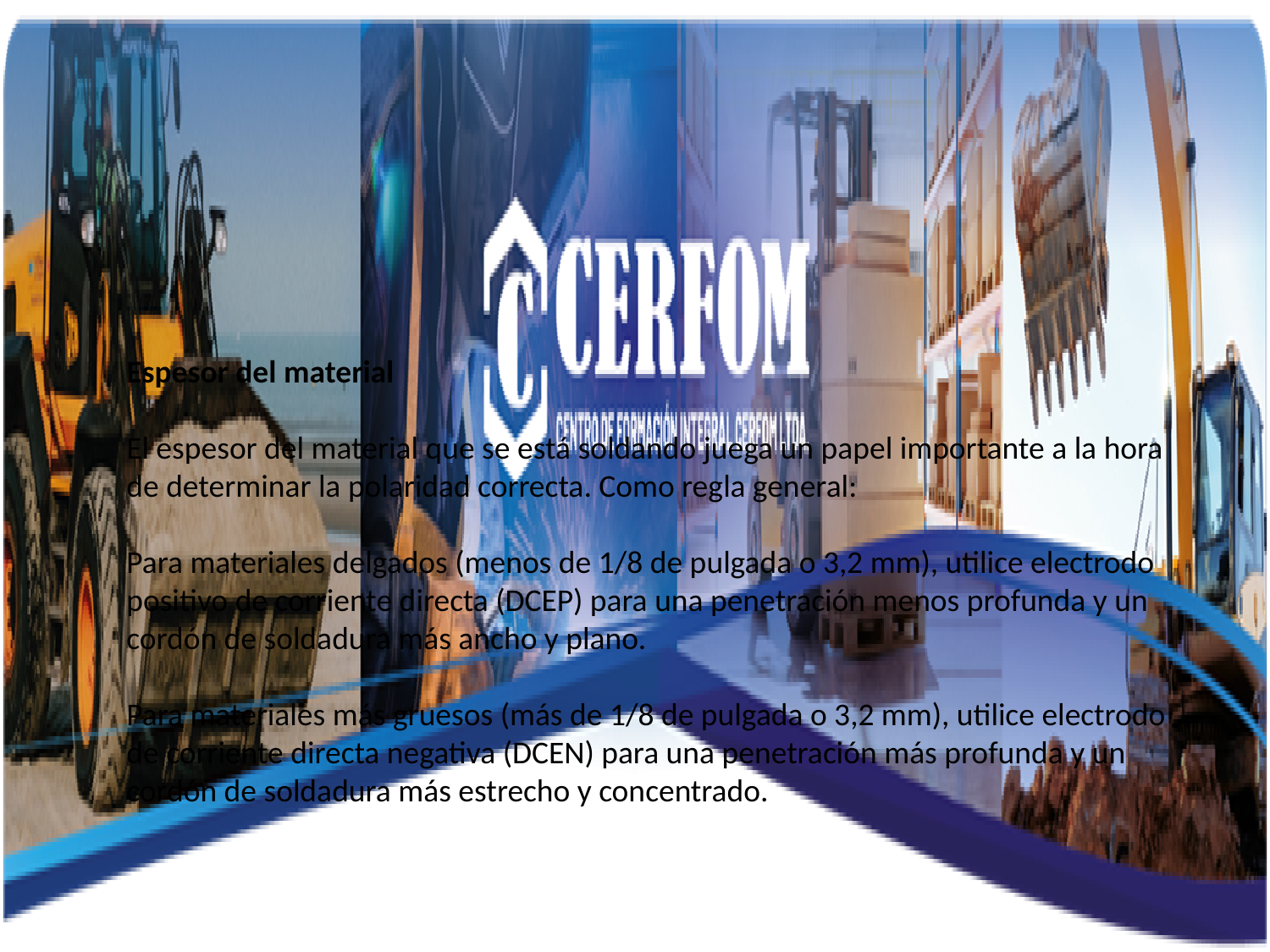

Espesor del material

El espesor del material que se está soldando juega un papel importante a la hora de determinar la polaridad correcta. Como regla general:

Para materiales delgados (menos de 1/8 de pulgada o 3,2 mm), utilice electrodo positivo de corriente directa (DCEP) para una penetración menos profunda y un cordón de soldadura más ancho y plano.

Para materiales más gruesos (más de 1/8 de pulgada o 3,2 mm), utilice electrodo de corriente directa negativa (DCEN) para una penetración más profunda y un cordón de soldadura más estrecho y concentrado.